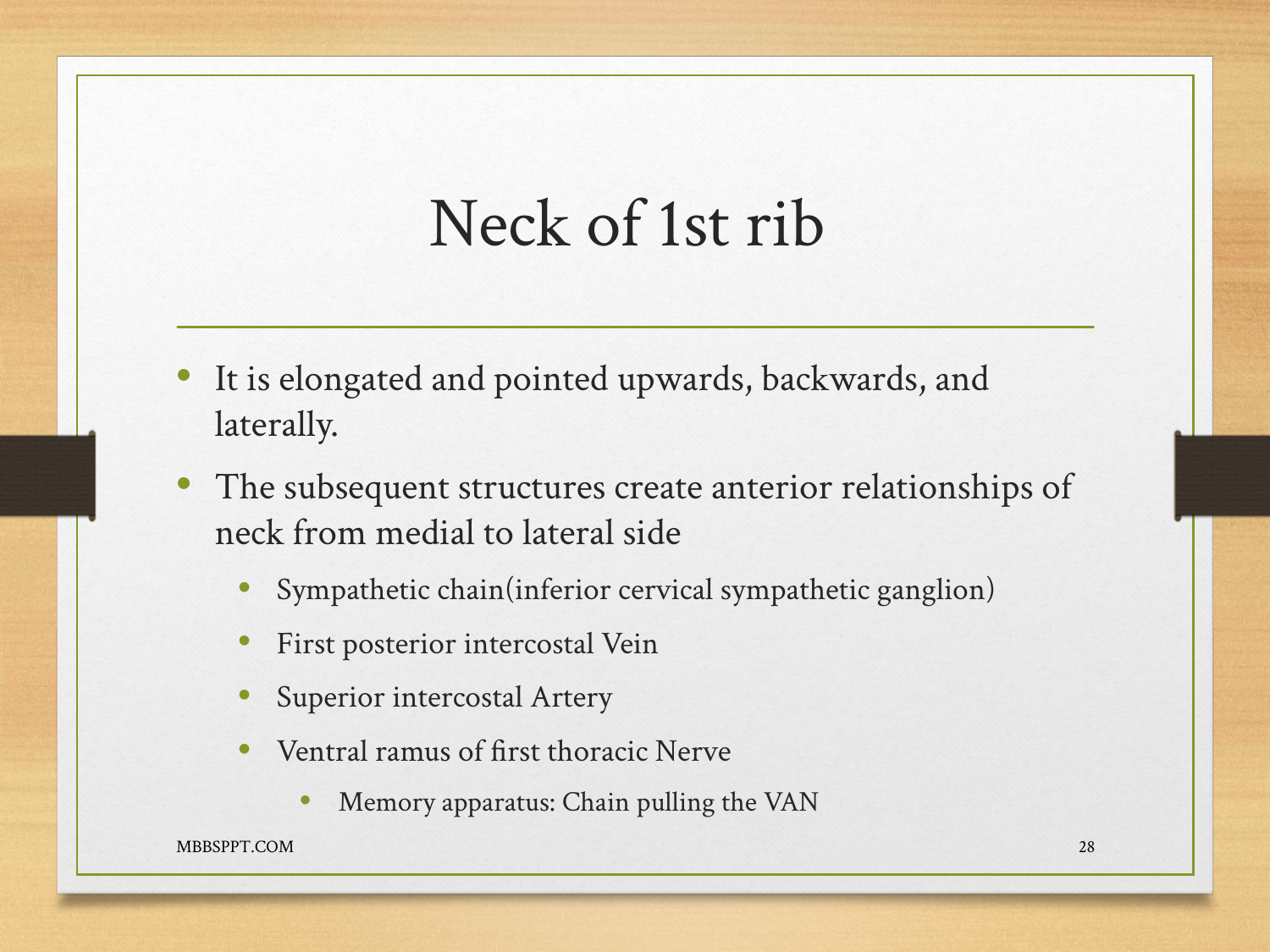

# Neck of 1st rib
It is elongated and pointed upwards, backwards, and laterally.
The subsequent structures create anterior relationships of neck from medial to lateral side
Sympathetic chain(inferior cervical sympathetic ganglion)
First posterior intercostal Vein
Superior intercostal Artery
Ventral ramus of first thoracic Nerve
Memory apparatus: Chain pulling the VAN

MBBSPPT.COM
28